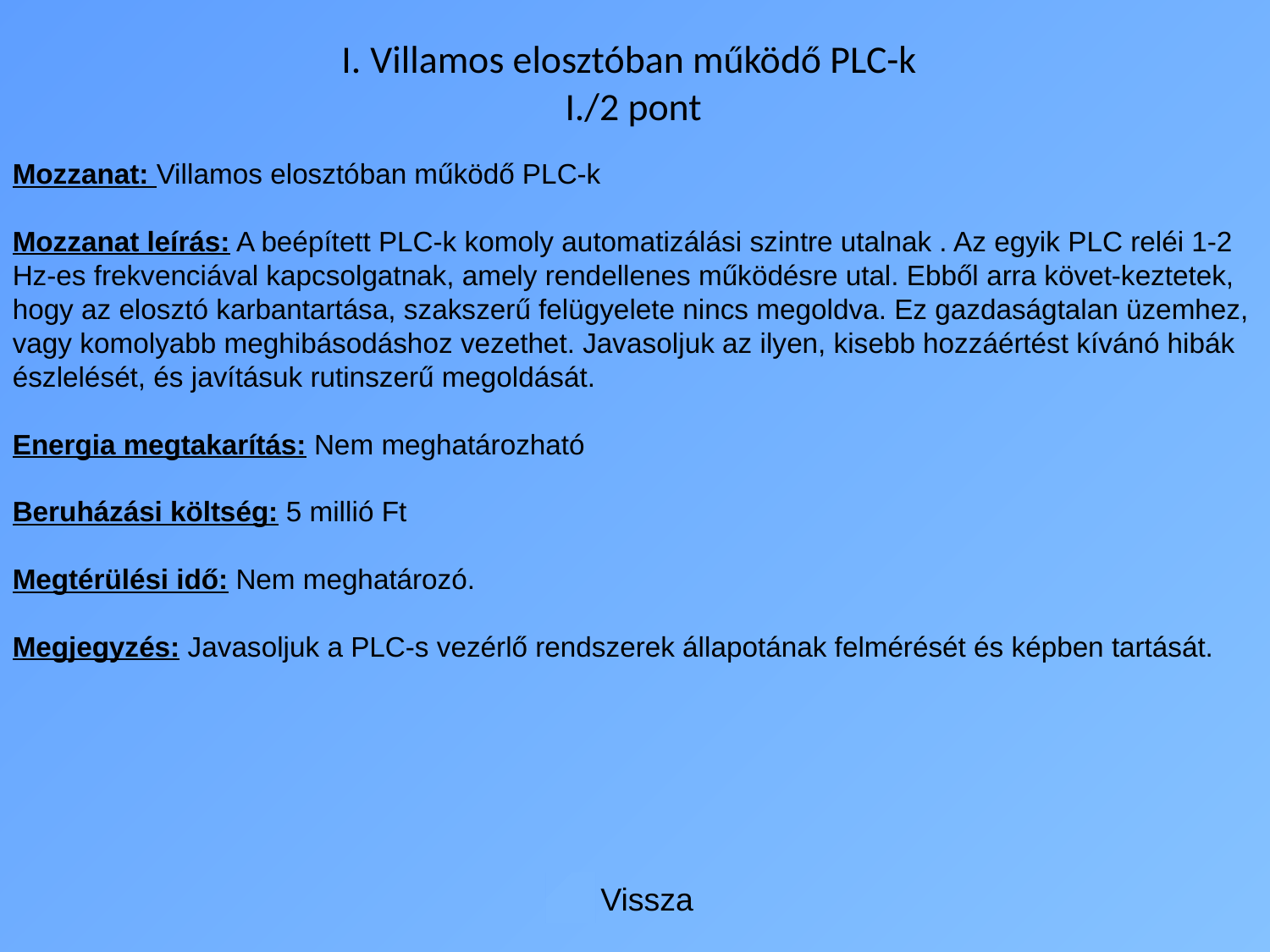

# I. Villamos elosztóban működő PLC-k I./2 pont
Mozzanat: Villamos elosztóban működő PLC-k

Mozzanat leírás: A beépített PLC-k komoly automatizálási szintre utalnak . Az egyik PLC reléi 1-2 Hz-es frekvenciával kapcsolgatnak, amely rendellenes működésre utal. Ebből arra követ-keztetek, hogy az elosztó karbantartása, szakszerű felügyelete nincs megoldva. Ez gazdaságtalan üzemhez, vagy komolyabb meghibásodáshoz vezethet. Javasoljuk az ilyen, kisebb hozzáértést kívánó hibák észlelését, és javításuk rutinszerű megoldását.

Energia megtakarítás: Nem meghatározható

Beruházási költség: 5 millió Ft

Megtérülési idő: Nem meghatározó.

Megjegyzés: Javasoljuk a PLC-s vezérlő rendszerek állapotának felmérését és képben tartását.

Vissza